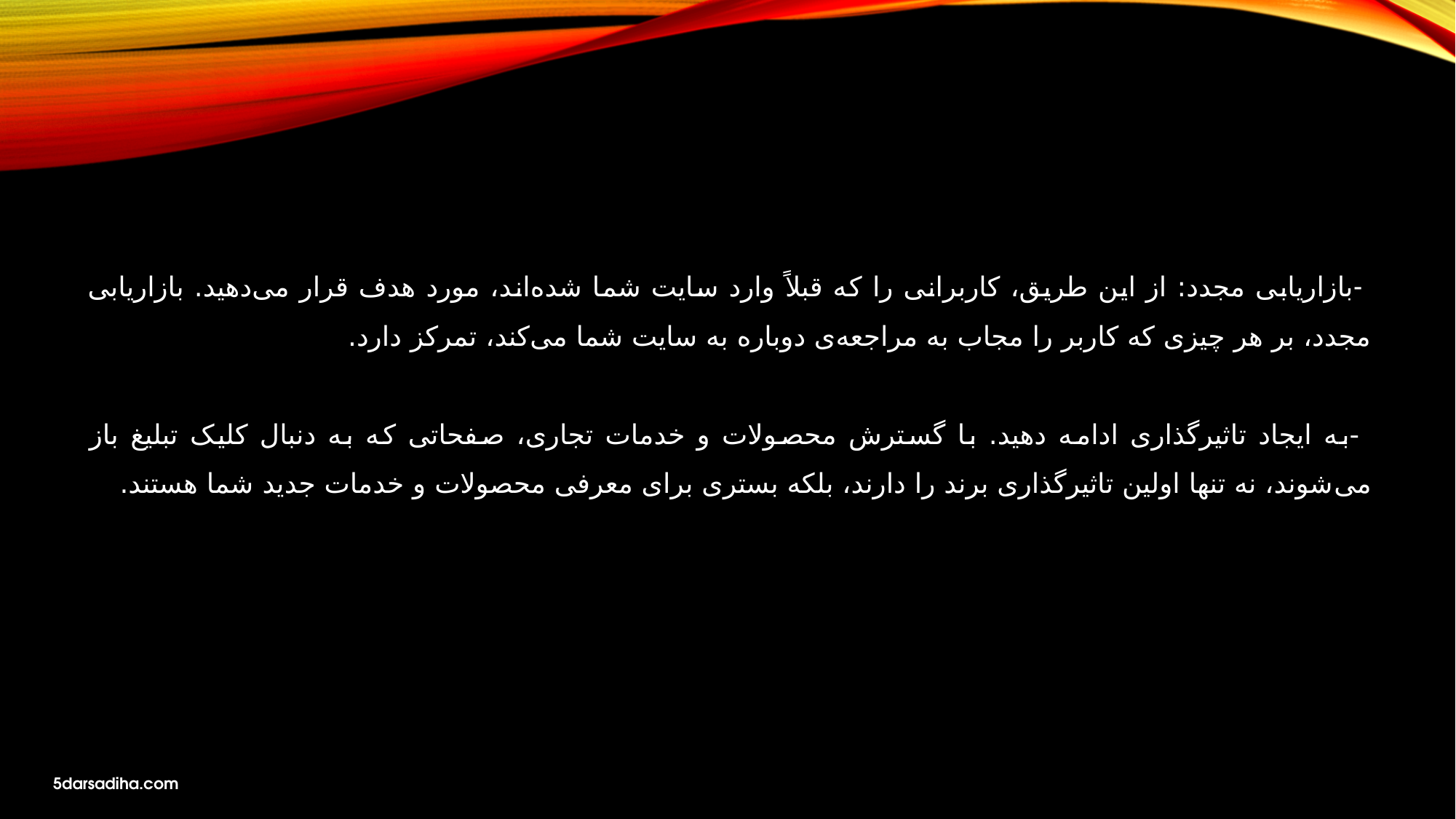

-بازاریابی مجدد: از این طریق، کاربرانی را که قبلاً وارد سایت شما شده‌اند، مورد هدف قرار می‌دهید. بازاریابی مجدد، بر هر چیزی که کاربر را مجاب به مراجعه‌ی دوباره به سایت شما می‌کند، تمرکز دارد.

 -به ایجاد تاثیرگذاری ادامه دهید. با گسترش محصولات و خدمات تجاری، صفحاتی که به دنبال کلیک تبلیغ باز می‌شوند، نه تنها اولین تاثیرگذاری برند را دارند، بلکه بستری برای معرفی محصولات و خدمات جدید شما هستند.
5darsadiha.com